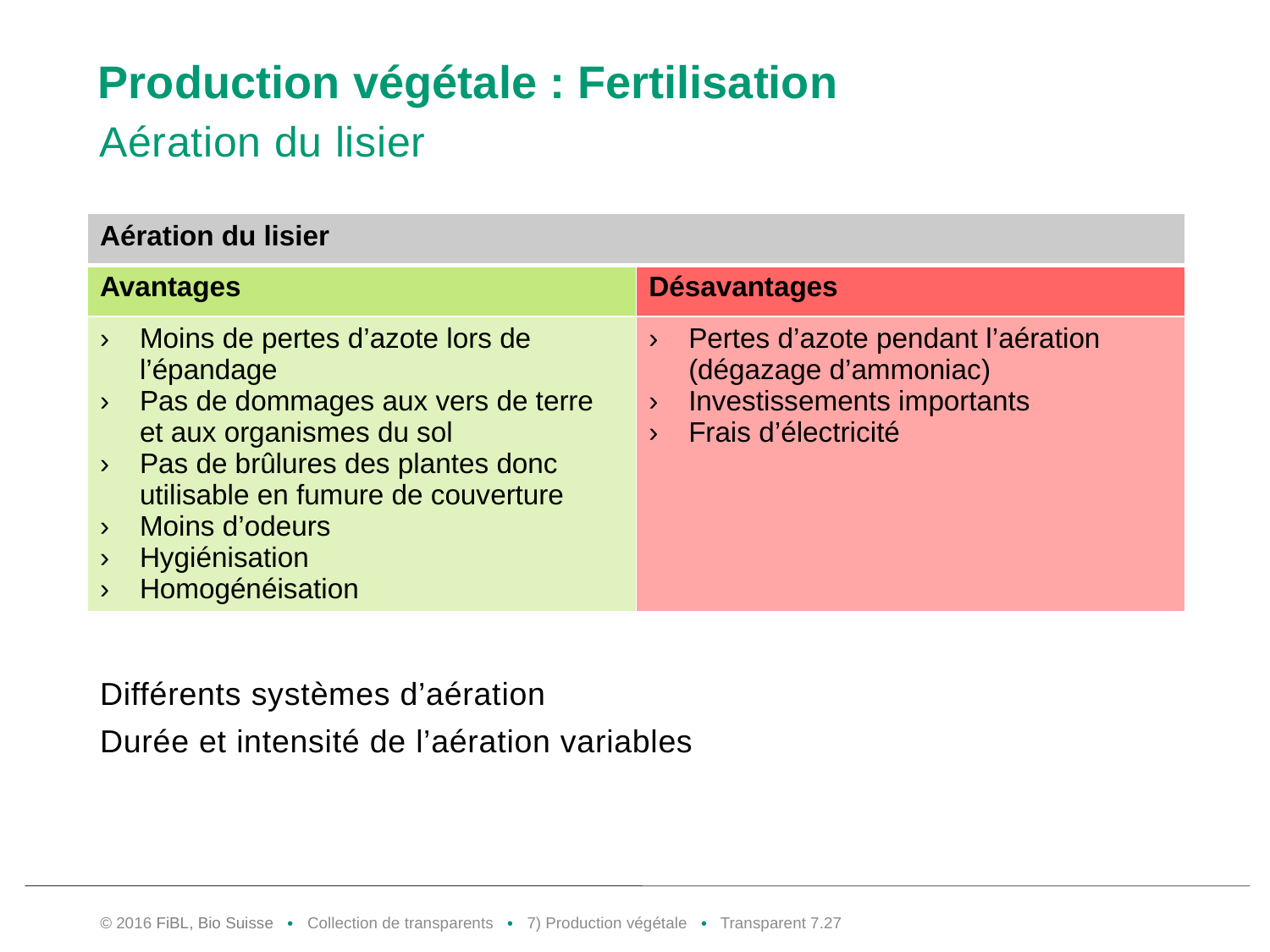

# Production végétale : Fertilisation
Aération du lisier
| Aération du lisier |  |
| --- | --- |
| Avantages | Désavantages |
| Moins de pertes d’azote lors de l’épandage Pas de dommages aux vers de terre et aux organismes du sol Pas de brûlures des plantes donc utilisable en fumure de couverture Moins d’odeurs Hygiénisation Homogénéisation | Pertes d’azote pendant l’aération (dégazage d’ammoniac) Investissements importants Frais d’électricité |
Différents systèmes d’aération
Durée et intensité de l’aération variables

© 2016 FiBL, Bio Suisse   •   Collection de transparents   •   7) Production végétale   •   Transparent 7.27